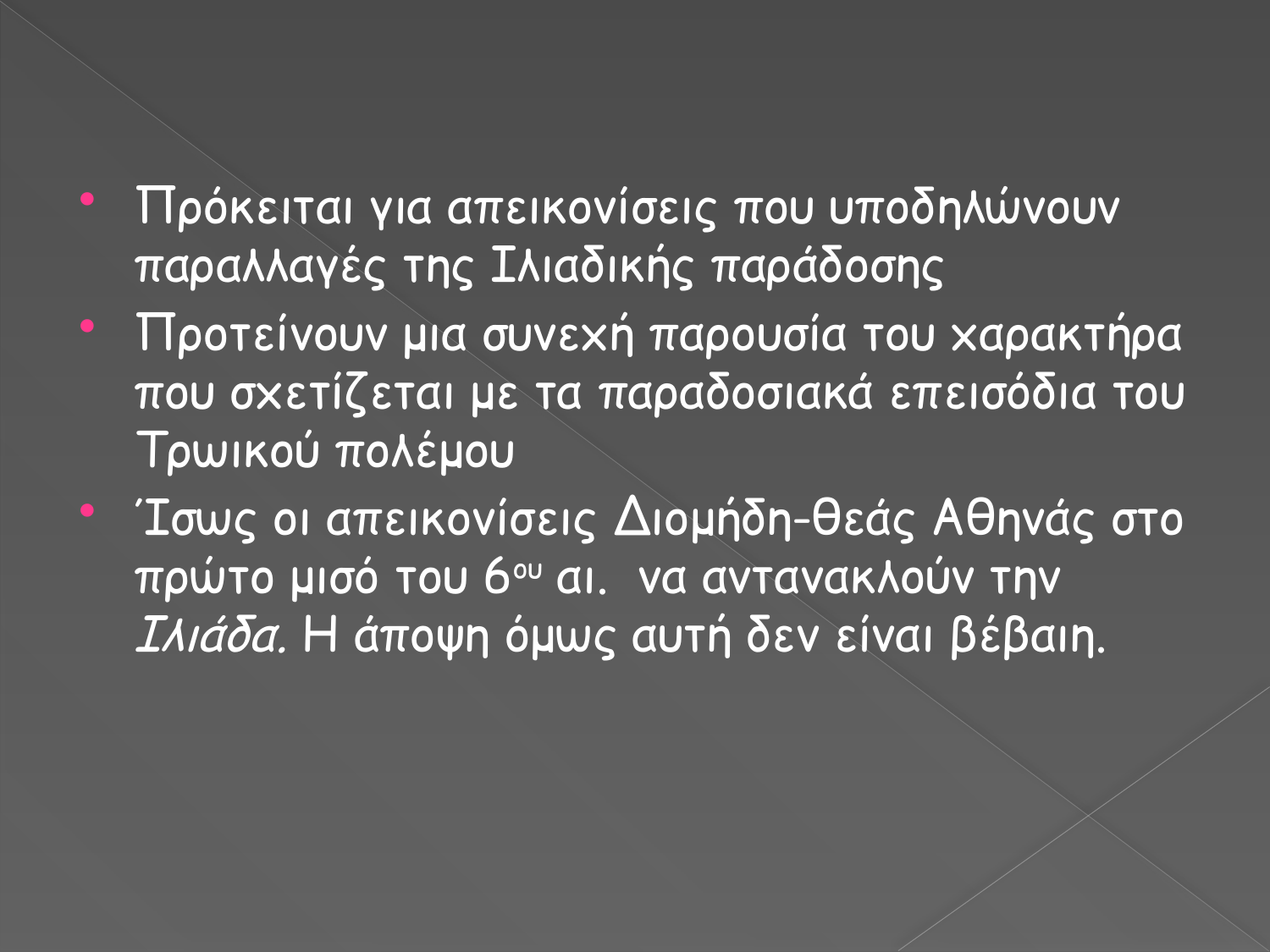

Πρόκειται για απεικονίσεις που υποδηλώνουν παραλλαγές της Ιλιαδικής παράδοσης
Προτείνουν μια συνεχή παρουσία του χαρακτήρα που σχετίζεται με τα παραδοσιακά επεισόδια του Τρωικού πολέμου
Ίσως οι απεικονίσεις Διομήδη-θεάς Αθηνάς στο πρώτο μισό του 6ου αι.  να αντανακλούν την Ιλιάδα. Η άποψη όμως αυτή δεν είναι βέβαιη.